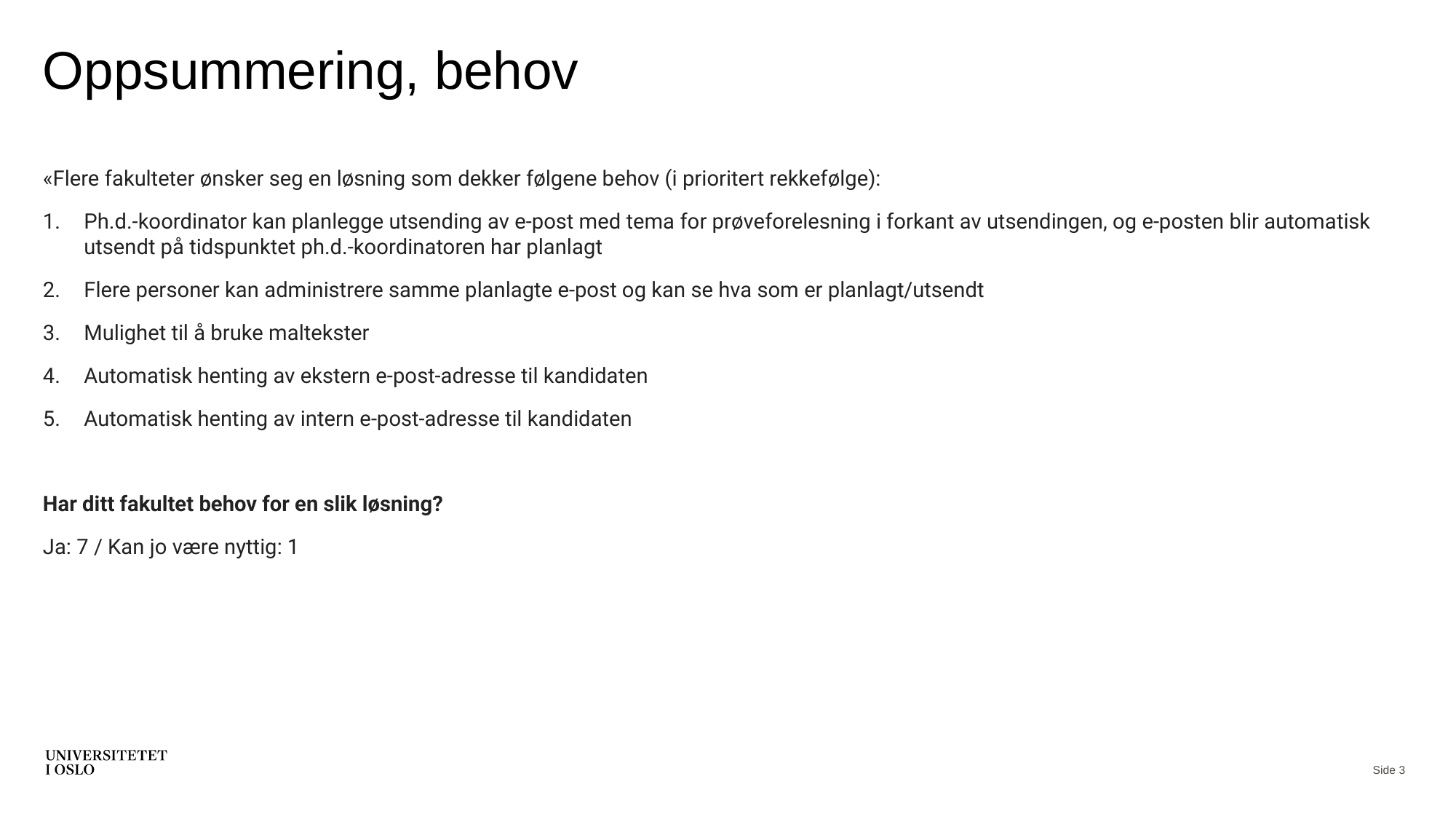

# Oppsummering, behov

«Flere fakulteter ønsker seg en løsning som dekker følgene behov (i prioritert rekkefølge):
Ph.d.-koordinator kan planlegge utsending av e-post med tema for prøveforelesning i forkant av utsendingen, og e-posten blir automatisk utsendt på tidspunktet ph.d.-koordinatoren har planlagt
Flere personer kan administrere samme planlagte e-post og kan se hva som er planlagt/utsendt
Mulighet til å bruke maltekster
Automatisk henting av ekstern e-post-adresse til kandidaten
Automatisk henting av intern e-post-adresse til kandidaten

Har ditt fakultet behov for en slik løsning?
Ja: 7 / Kan jo være nyttig: 1

Side 3